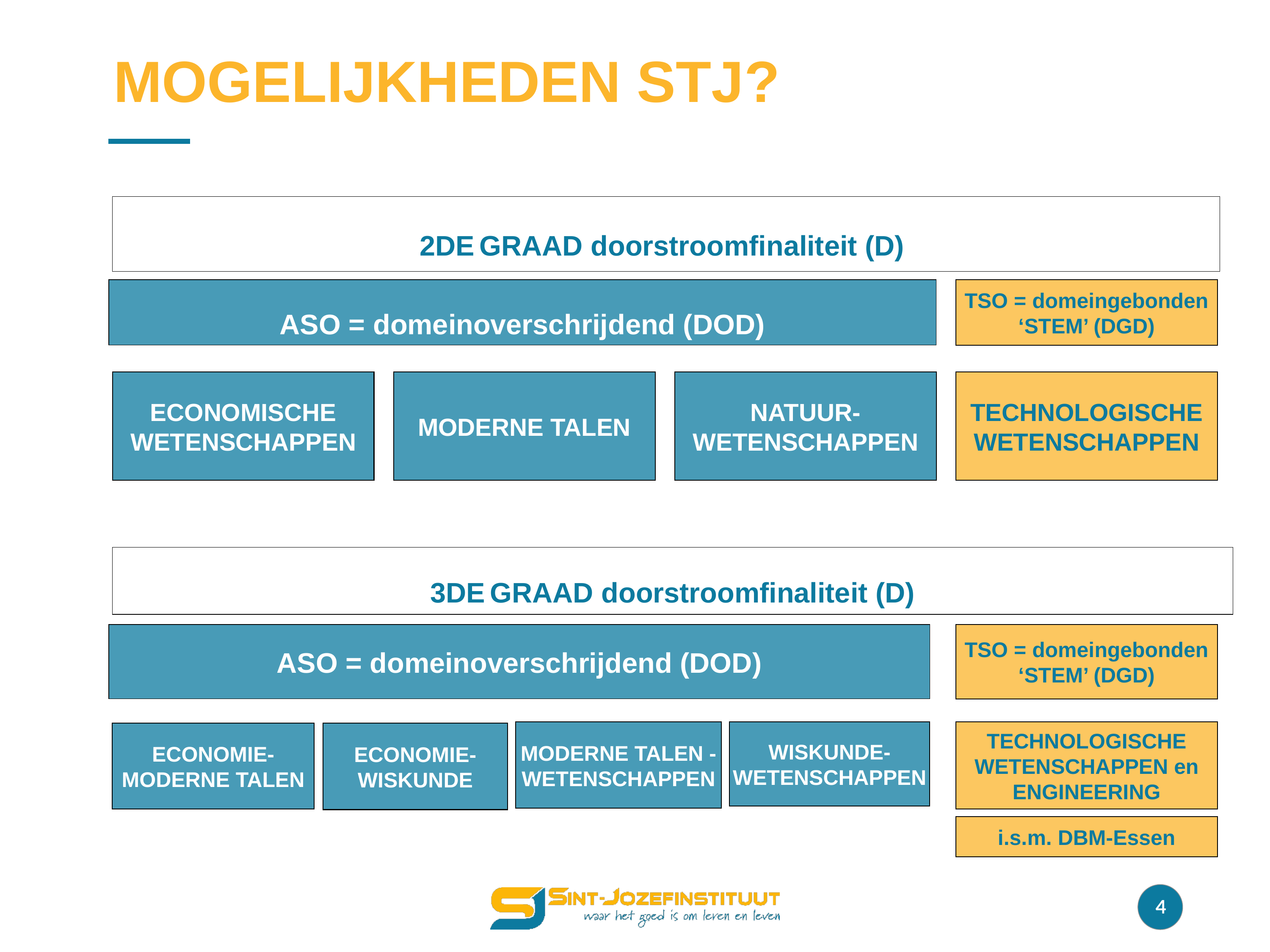

MOGELIJKHEDEN STJ?

2DE GRAAD doorstroomfinaliteit (D)

ASO = domeinoverschrijdend (DOD)
TSO = domeingebonden
‘STEM’ (DGD)
NATUUR- WETENSCHAPPEN
ECONOMISCHE WETENSCHAPPEN
MODERNE TALEN
TECHNOLOGISCHE WETENSCHAPPEN

3DE GRAAD doorstroomfinaliteit (D)
TSO = domeingebonden
‘STEM’ (DGD)

ASO = domeinoverschrijdend (DOD)

MODERNE TALEN -
WETENSCHAPPEN
WISKUNDE-
WETENSCHAPPEN
TECHNOLOGISCHE WETENSCHAPPEN en ENGINEERING
ECONOMIE-
MODERNE TALEN
ECONOMIE-
WISKUNDE
i.s.m. DBM-Essen